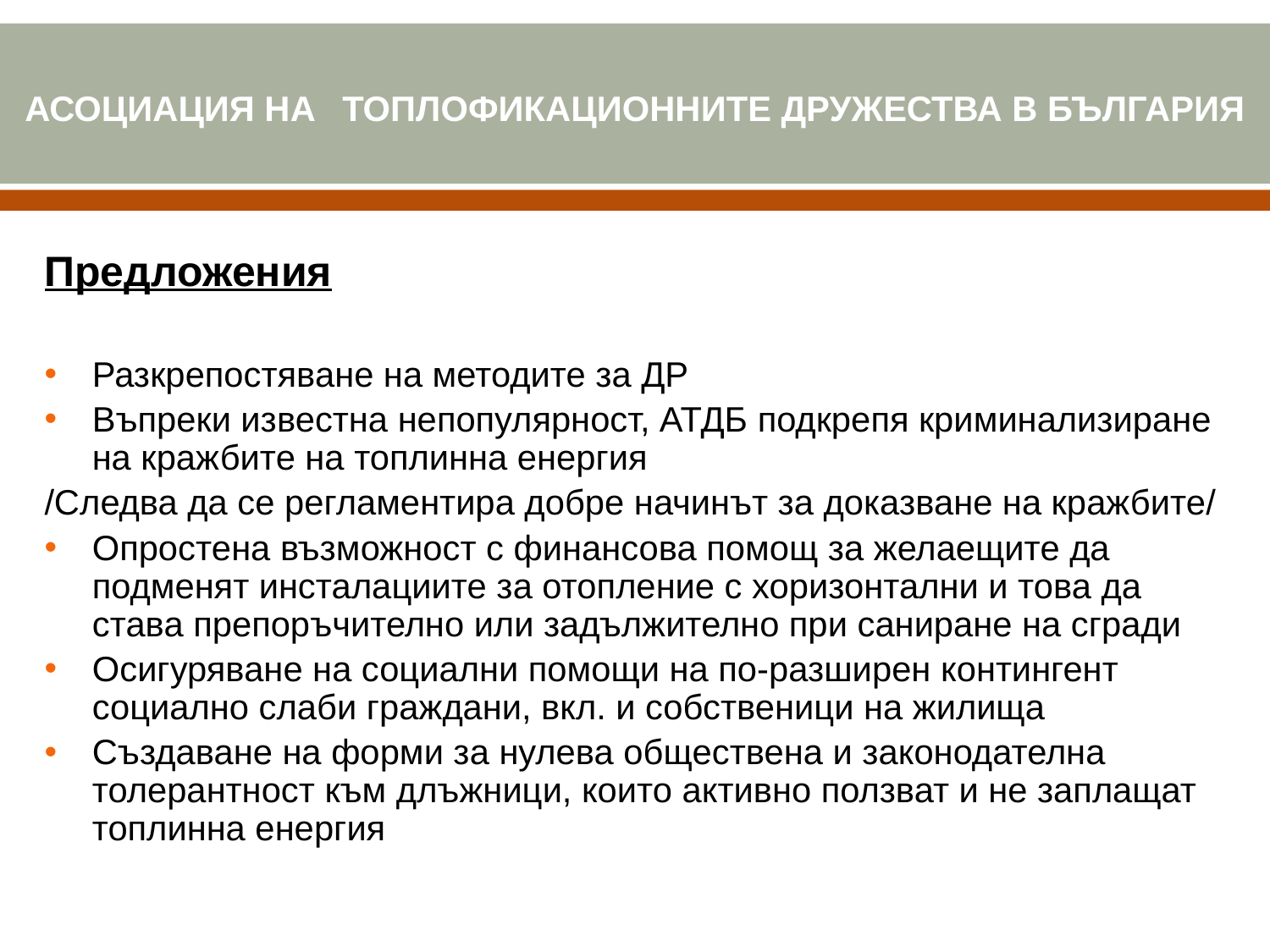

АСОЦИАЦИЯ НА ТОПЛОФИКАЦИОННИТЕ ДРУЖЕСТВА В БЪЛГАРИЯ
Предложения

Разкрепостяване на методите за ДР
Въпреки известна непопулярност, АТДБ подкрепя криминализиране на кражбите на топлинна енергия
/Следва да се регламентира добре начинът за доказване на кражбите/
Опростена възможност с финансова помощ за желаещите да подменят инсталациите за отопление с хоризонтални и това да става препоръчително или задължително при саниране на сгради
Осигуряване на социални помощи на по-разширен контингент социално слаби граждани, вкл. и собственици на жилища
Създаване на форми за нулева обществена и законодателна толерантност към длъжници, които активно ползват и не заплащат топлинна енергия